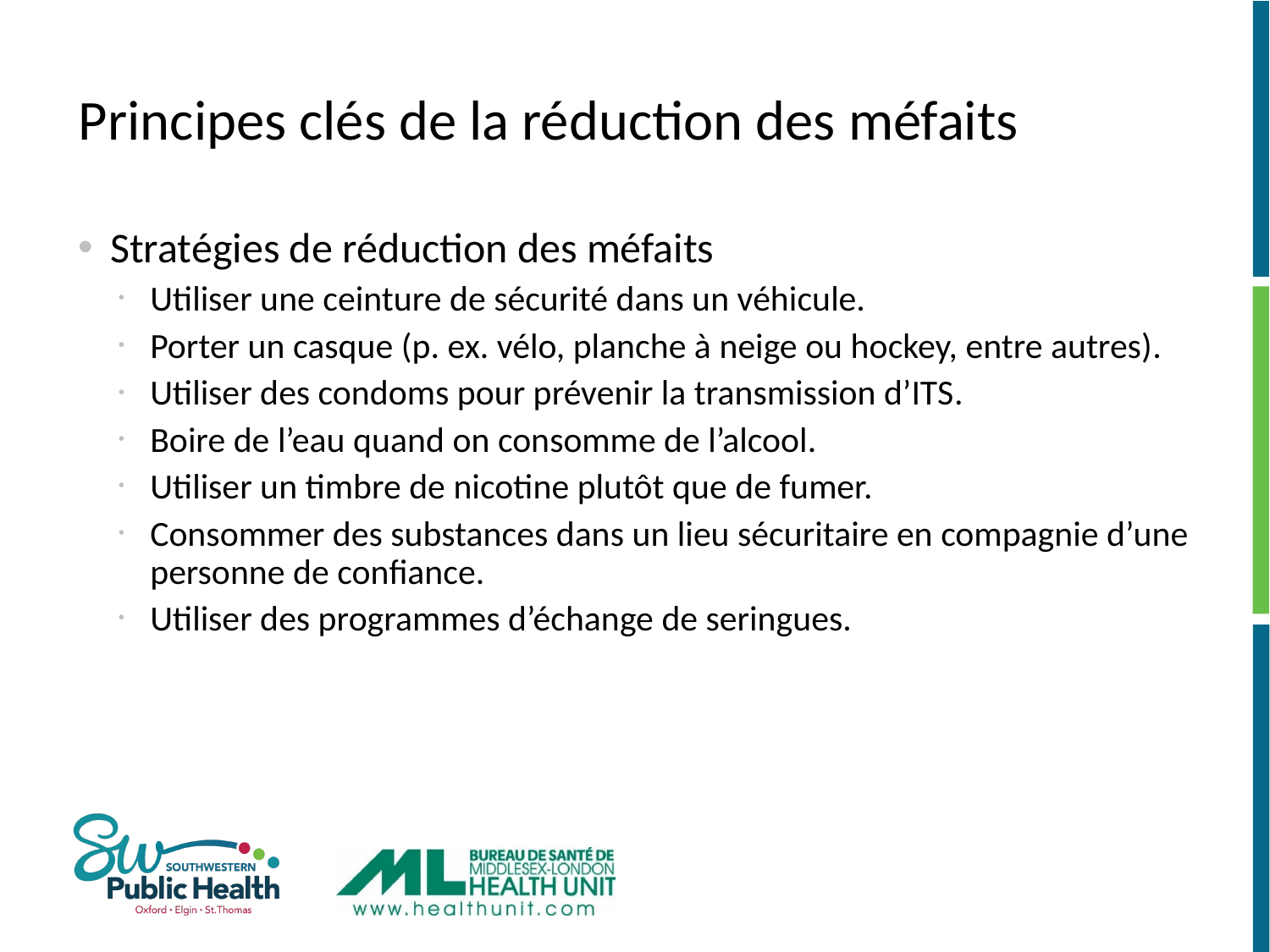

# Principes clés de la réduction des méfaits
Stratégies de réduction des méfaits ​
Utiliser une ceinture de sécurité dans un véhicule.
Porter un casque (p. ex. vélo, planche à neige ou hockey, entre autres)​.
Utiliser des condoms pour prévenir la transmission d’ITS​.
Boire de l’eau quand on consomme de l’alcool​.
Utiliser un timbre de nicotine plutôt que de fumer​.
Consommer des substances dans un lieu sécuritaire en compagnie d’une personne de confiance.​
Utiliser des programmes d’échange de seringues.